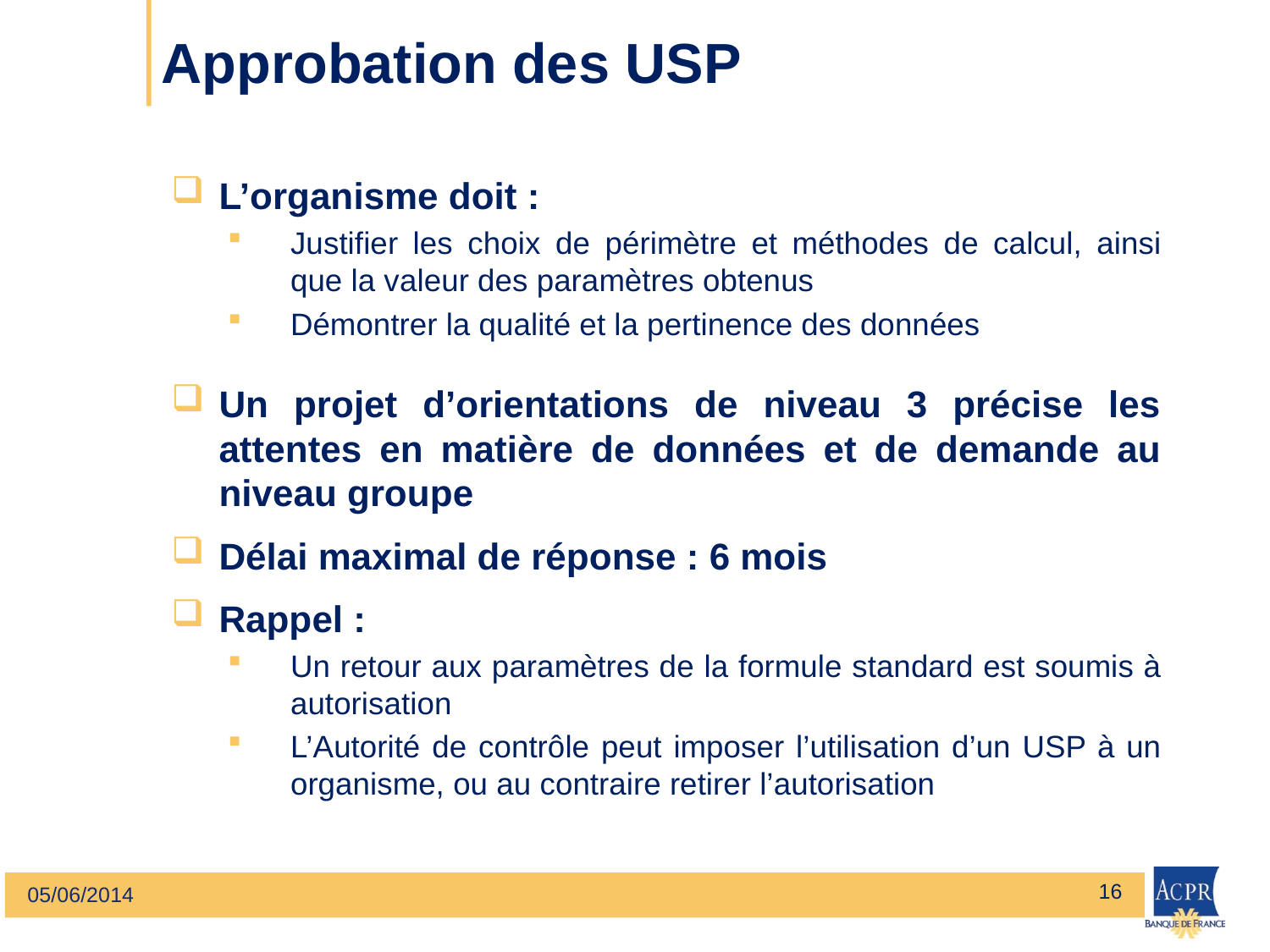

# Approbation des USP
L’organisme doit :
Justifier les choix de périmètre et méthodes de calcul, ainsi que la valeur des paramètres obtenus
Démontrer la qualité et la pertinence des données

Un projet d’orientations de niveau 3 précise les attentes en matière de données et de demande au niveau groupe

Délai maximal de réponse : 6 mois

Rappel :
Un retour aux paramètres de la formule standard est soumis à autorisation
L’Autorité de contrôle peut imposer l’utilisation d’un USP à un organisme, ou au contraire retirer l’autorisation
16
05/06/2014